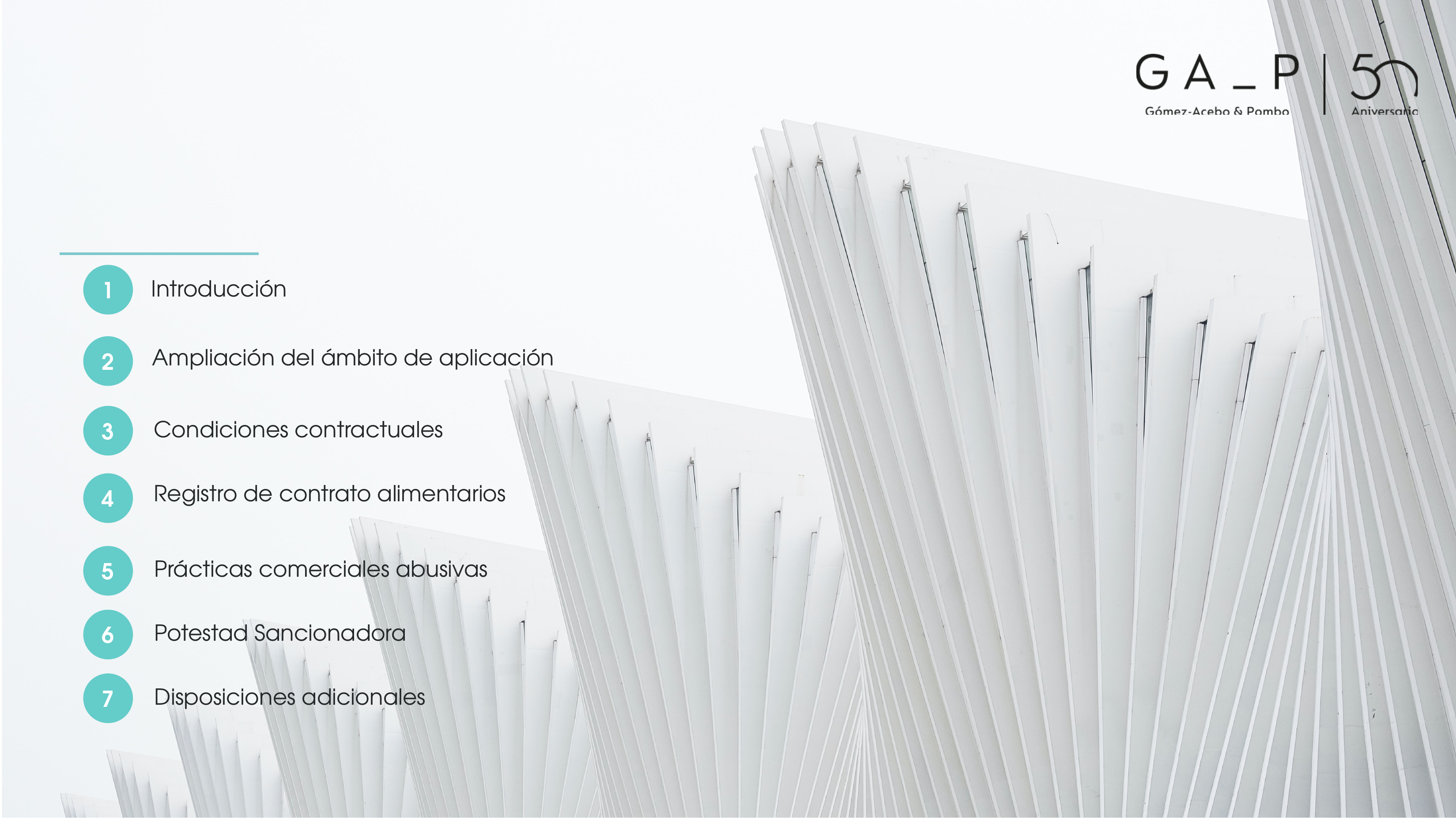

#
1
Introducción
2
Ampliación del ámbito de aplicación

3
Condiciones contractuales

4
Registro de contrato alimentarios

5
Prácticas comerciales abusivas

6
Potestad Sancionadora

7
Disposiciones adicionales